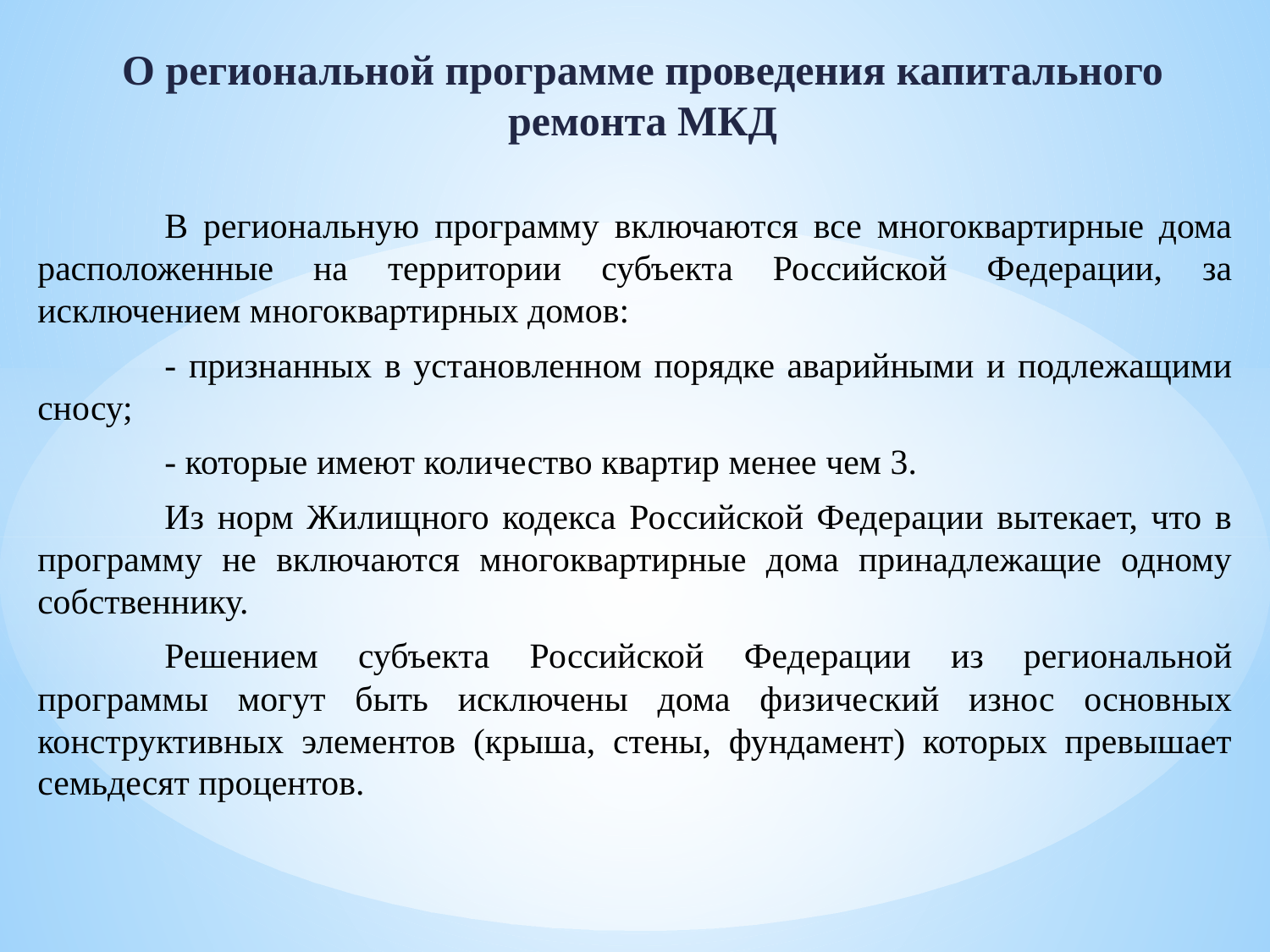

# О региональной программе проведения капитального ремонта МКД

	В региональную программу включаются все многоквартирные дома расположенные на территории субъекта Российской Федерации, за исключением многоквартирных домов:
	- признанных в установленном порядке аварийными и подлежащими сносу;
	- которые имеют количество квартир менее чем 3.
	Из норм Жилищного кодекса Российской Федерации вытекает, что в программу не включаются многоквартирные дома принадлежащие одному собственнику.
	Решением субъекта Российской Федерации из региональной программы могут быть исключены дома физический износ основных конструктивных элементов (крыша, стены, фундамент) которых превышает семьдесят процентов.